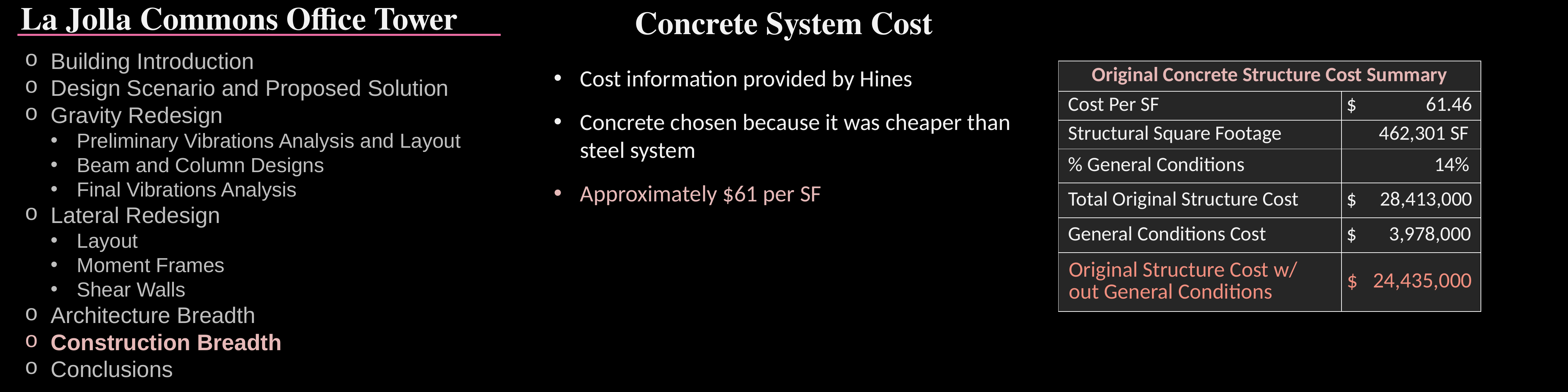

Concrete System Cost
La Jolla Commons Office Tower
Building Introduction
Design Scenario and Proposed Solution
Gravity Redesign
Preliminary Vibrations Analysis and Layout
Beam and Column Designs
Final Vibrations Analysis
Lateral Redesign
Layout
Moment Frames
Shear Walls
Architecture Breadth
Construction Breadth
Conclusions

Cost information provided by Hines

Concrete chosen because it was cheaper than steel system

Approximately $61 per SF
| Original Concrete Structure Cost Summary |  |
| --- | --- |
| Cost Per SF | $ 61.46 |
| Structural Square Footage | 462,301 SF |
| % General Conditions | 14% |
| Total Original Structure Cost | $ 28,413,000 |
| General Conditions Cost | $ 3,978,000 |
| Original Structure Cost w/ out General Conditions | $ 24,435,000 |